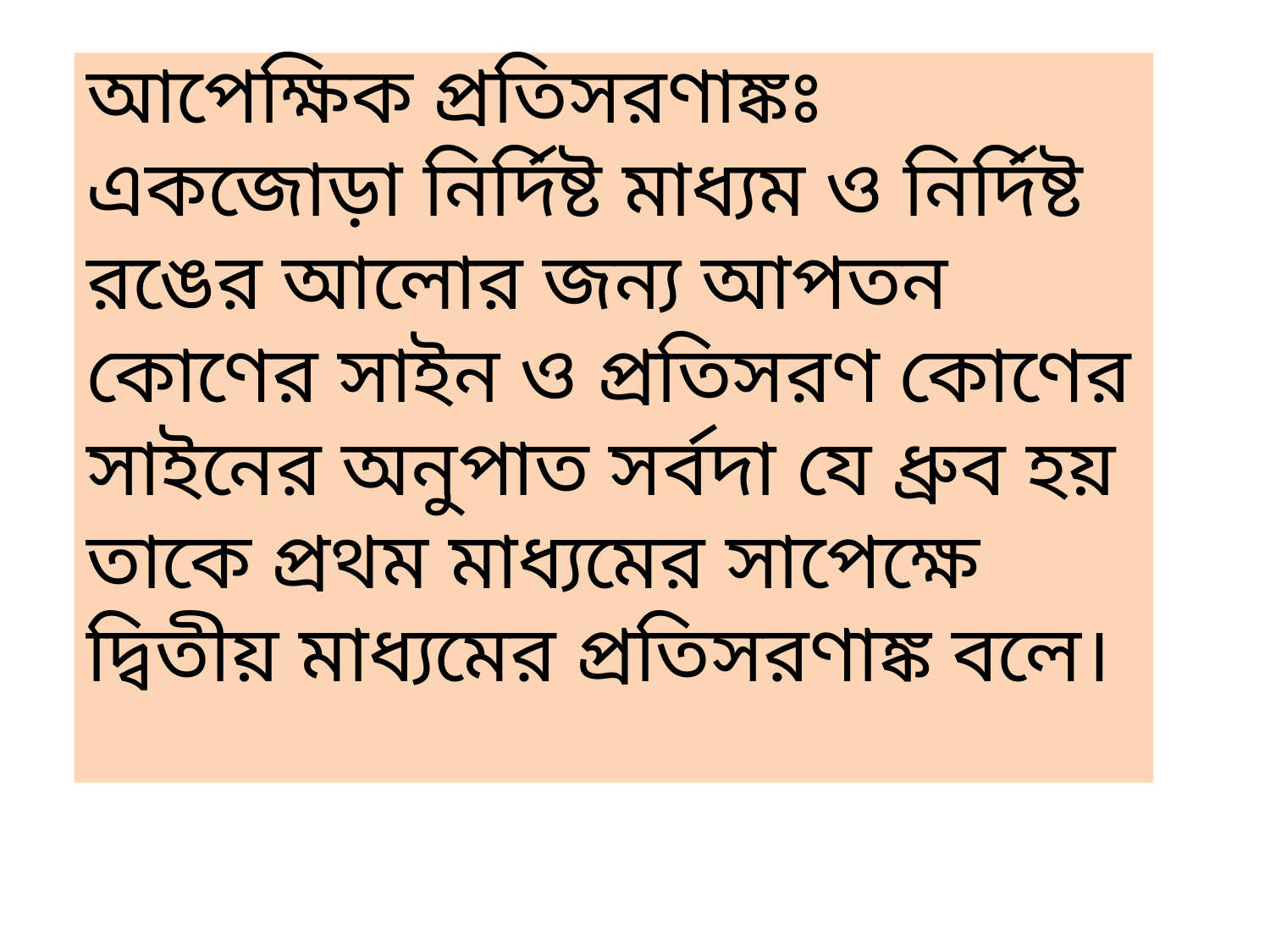

# আপেক্ষিক প্রতিসরণাঙ্কঃ একজোড়া নির্দিষ্ট মাধ্যম ও নির্দিষ্ট রঙের আলোর জন্য আপতন কোণের সাইন ও প্রতিসরণ কোণের সাইনের অনুপাত সর্বদা যে ধ্রুব হয় তাকে প্রথম মাধ্যমের সাপেক্ষে দ্বিতীয় মাধ্যমের প্রতিসরণাঙ্ক বলে।